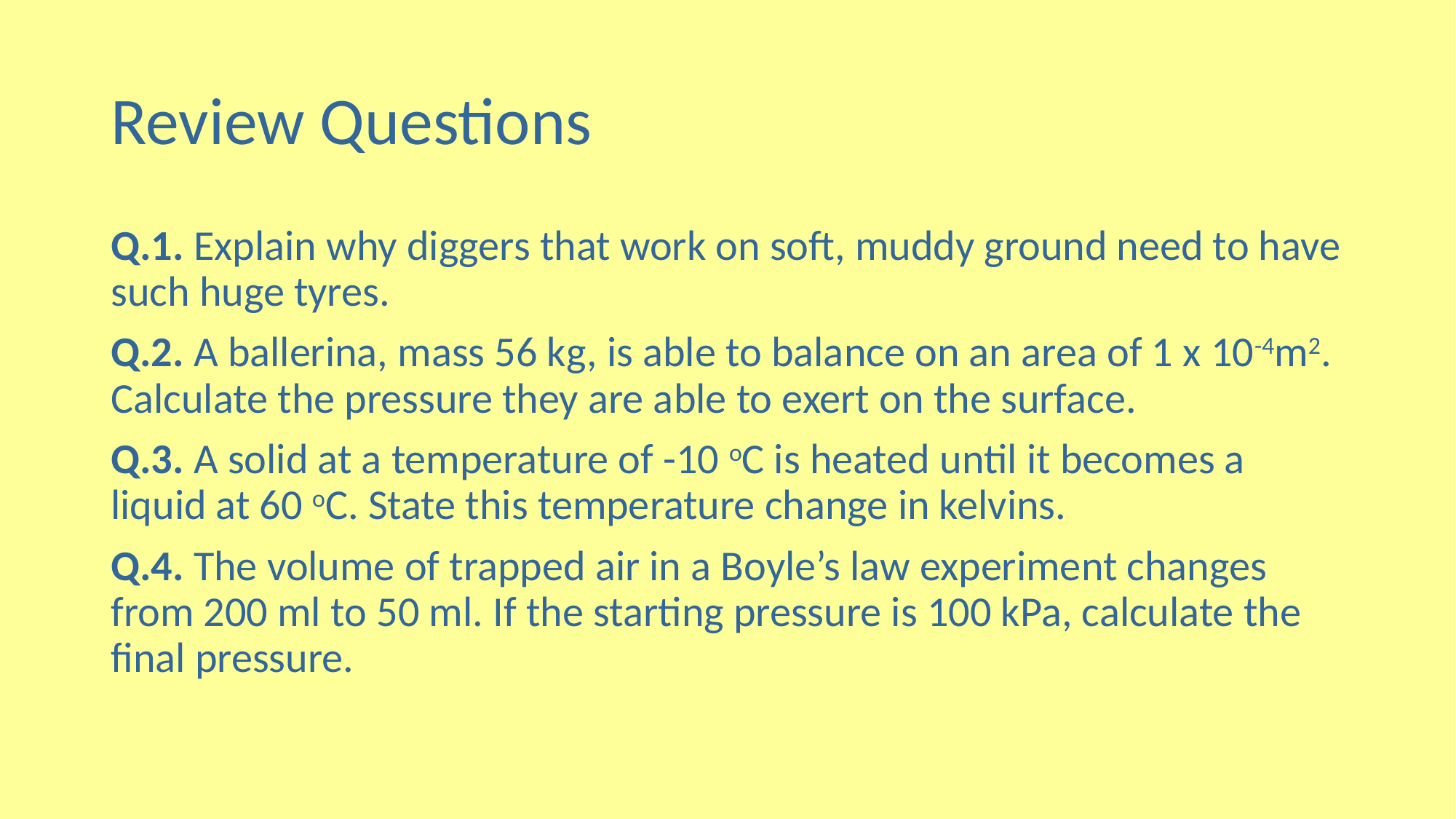

# Review Questions
Q.1. Explain why diggers that work on soft, muddy ground need to have such huge tyres.
Q.2. A ballerina, mass 56 kg, is able to balance on an area of 1 x 10-4m2. Calculate the pressure they are able to exert on the surface.
Q.3. A solid at a temperature of -10 oC is heated until it becomes a liquid at 60 oC. State this temperature change in kelvins.
Q.4. The volume of trapped air in a Boyle’s law experiment changes from 200 ml to 50 ml. If the starting pressure is 100 kPa, calculate the final pressure.